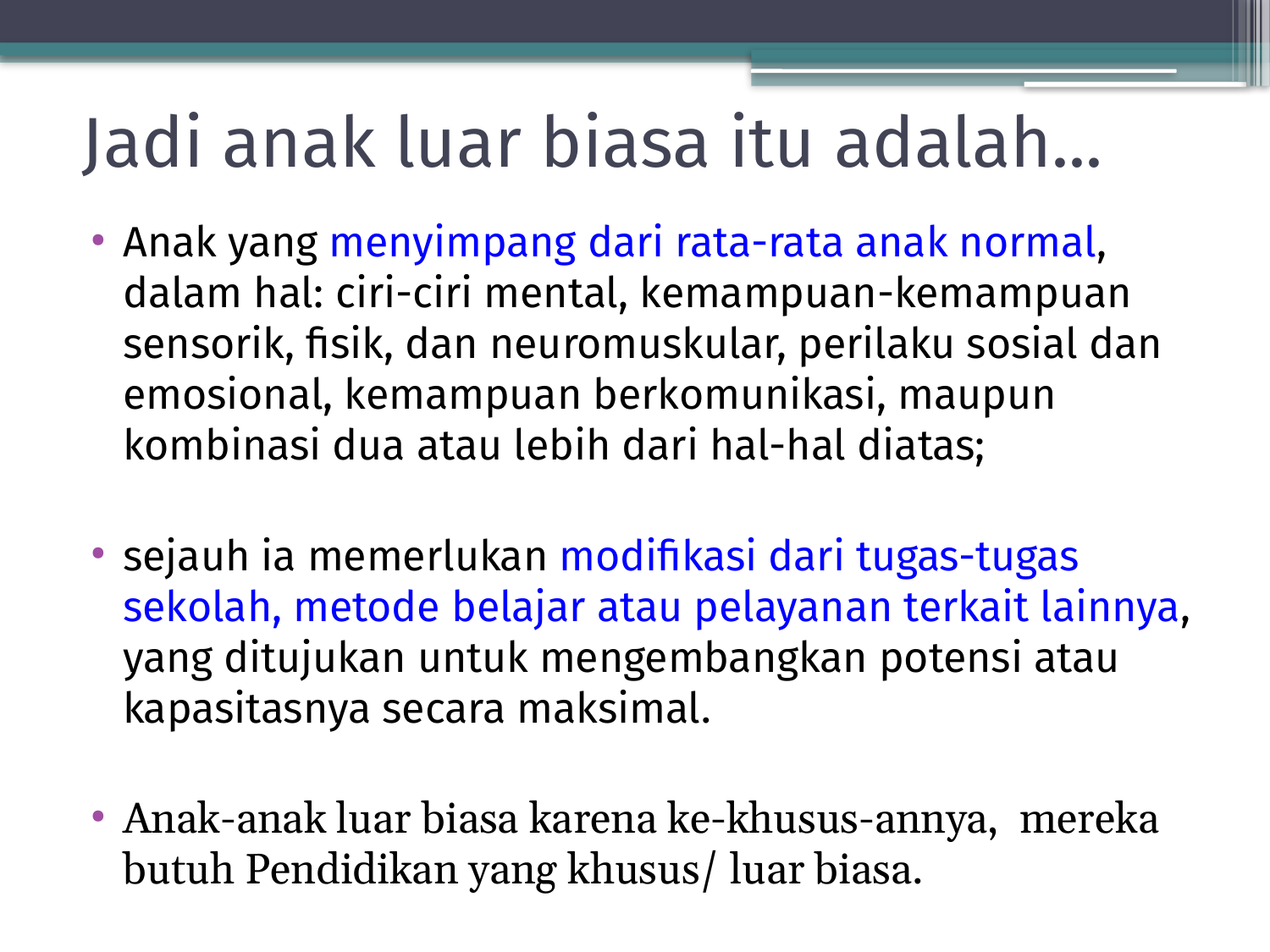

# Jadi anak luar biasa itu adalah...
Anak yang menyimpang dari rata-rata anak normal, dalam hal: ciri-ciri mental, kemampuan-kemampuan sensorik, fisik, dan neuromuskular, perilaku sosial dan emosional, kemampuan berkomunikasi, maupun kombinasi dua atau lebih dari hal-hal diatas;

sejauh ia memerlukan modifikasi dari tugas-tugas sekolah, metode belajar atau pelayanan terkait lainnya, yang ditujukan untuk mengembangkan potensi atau kapasitasnya secara maksimal.

Anak-anak luar biasa karena ke-khusus-annya,  mereka butuh Pendidikan yang khusus/ luar biasa.